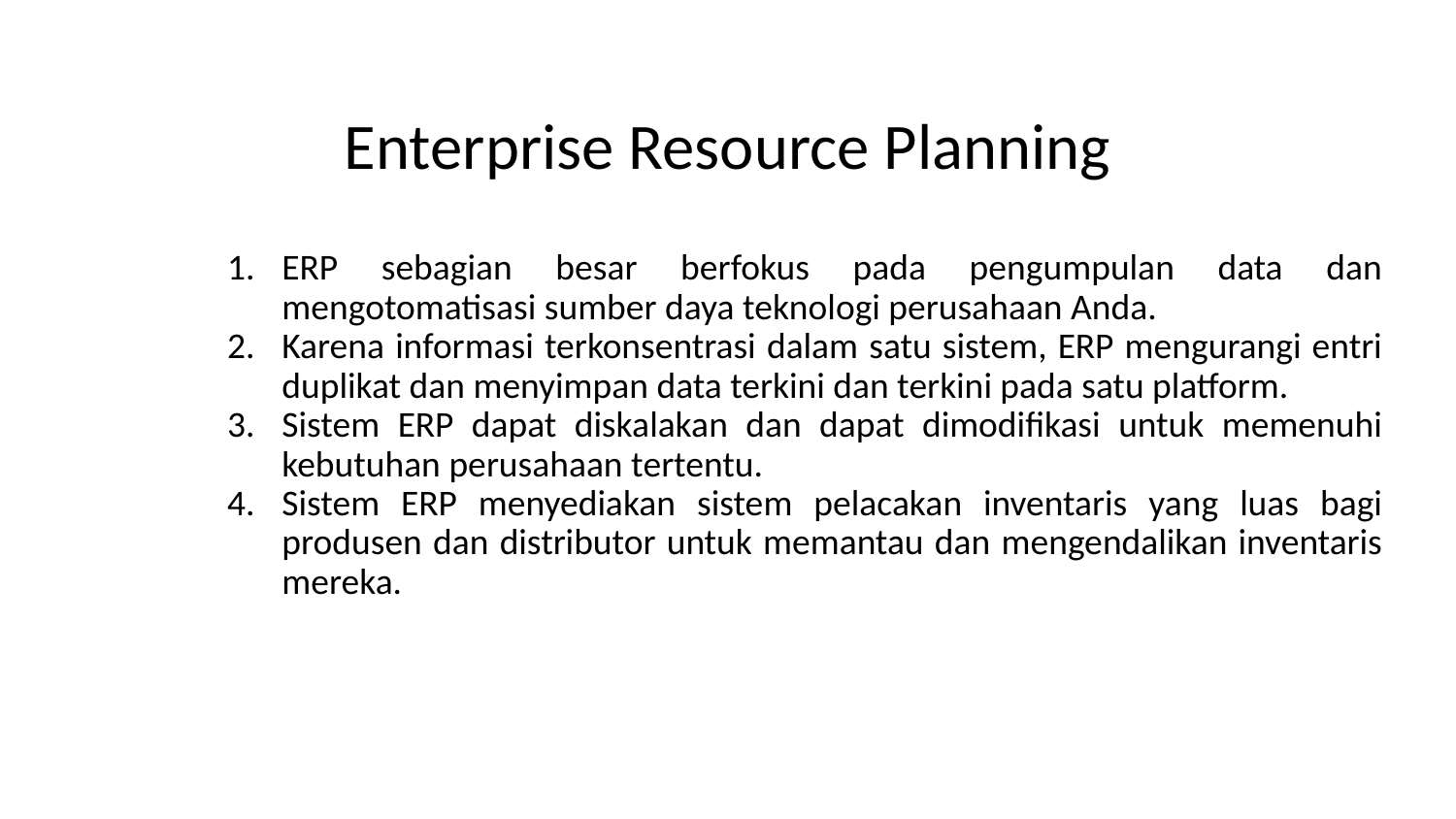

# Enterprise Resource Planning
ERP sebagian besar berfokus pada pengumpulan data dan mengotomatisasi sumber daya teknologi perusahaan Anda.
Karena informasi terkonsentrasi dalam satu sistem, ERP mengurangi entri duplikat dan menyimpan data terkini dan terkini pada satu platform.
Sistem ERP dapat diskalakan dan dapat dimodifikasi untuk memenuhi kebutuhan perusahaan tertentu.
Sistem ERP menyediakan sistem pelacakan inventaris yang luas bagi produsen dan distributor untuk memantau dan mengendalikan inventaris mereka.